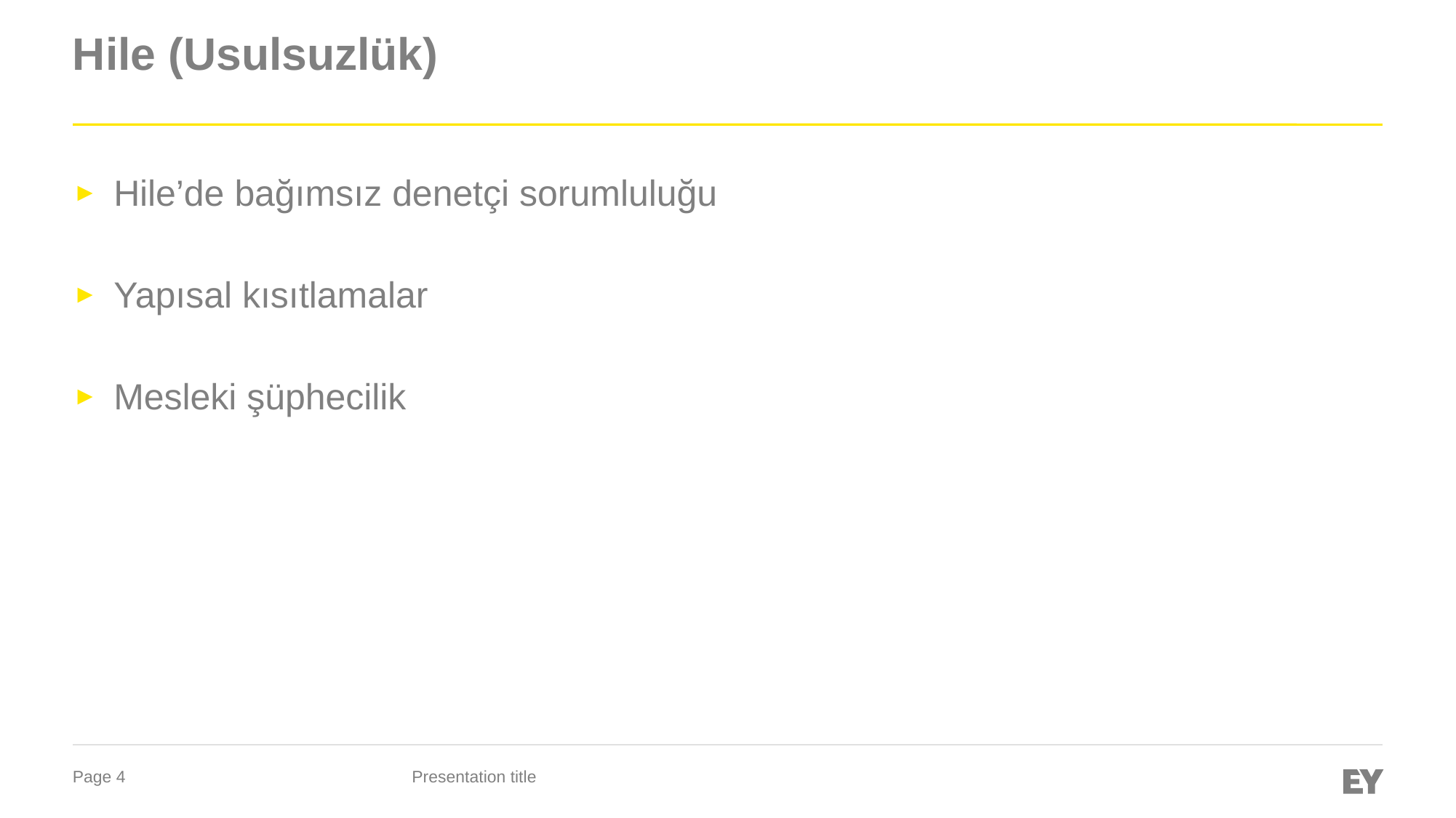

# Hile (Usulsuzlük)
Hile’de bağımsız denetçi sorumluluğu

Yapısal kısıtlamalar

Mesleki şüphecilik
Presentation title